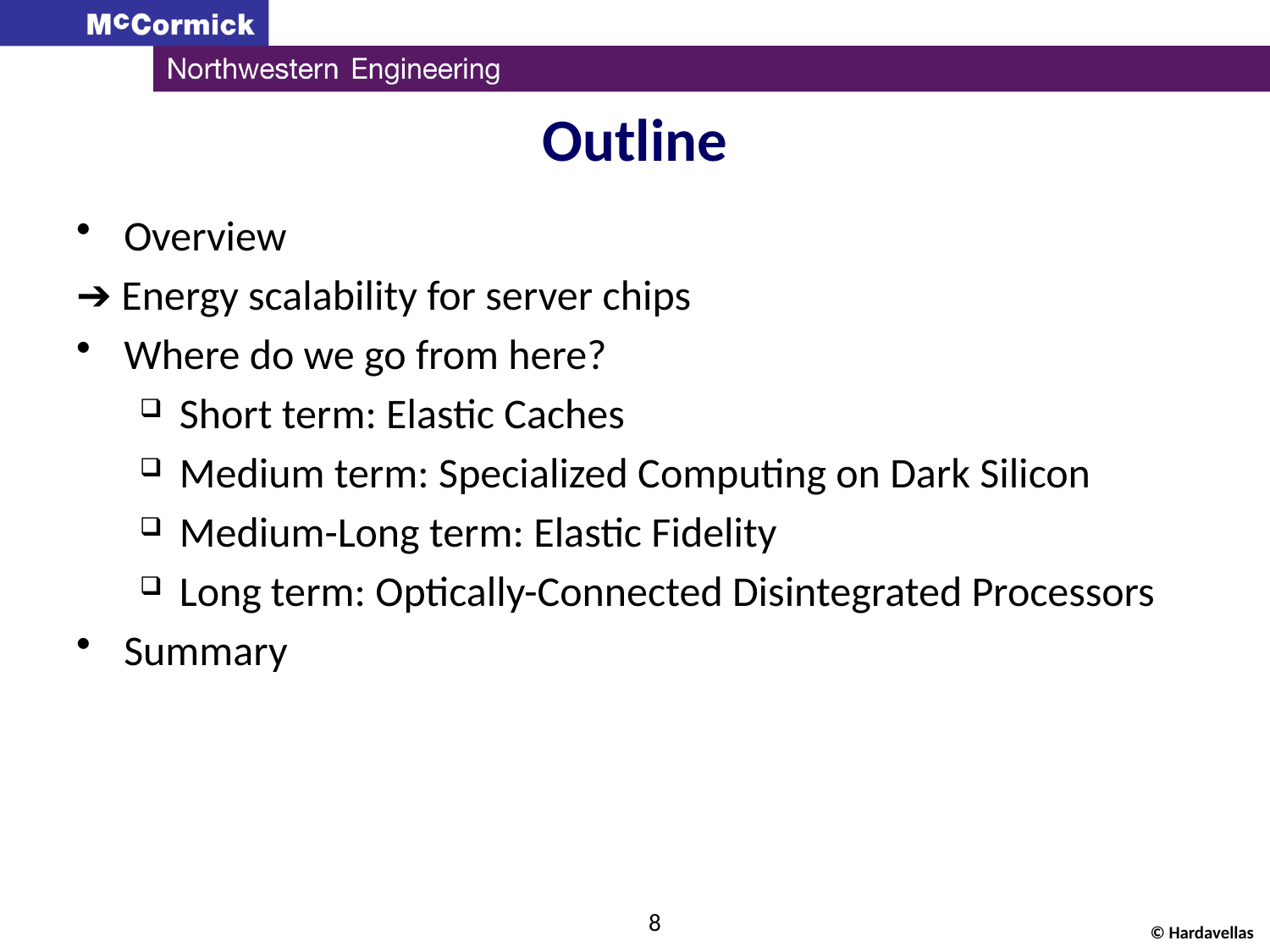

# Outline
Overview
➔ Energy scalability for server chips
Where do we go from here?
Short term: Elastic Caches
Medium term: Specialized Computing on Dark Silicon
Medium-Long term: Elastic Fidelity
Long term: Optically-Connected Disintegrated Processors
Summary
8
© Hardavellas